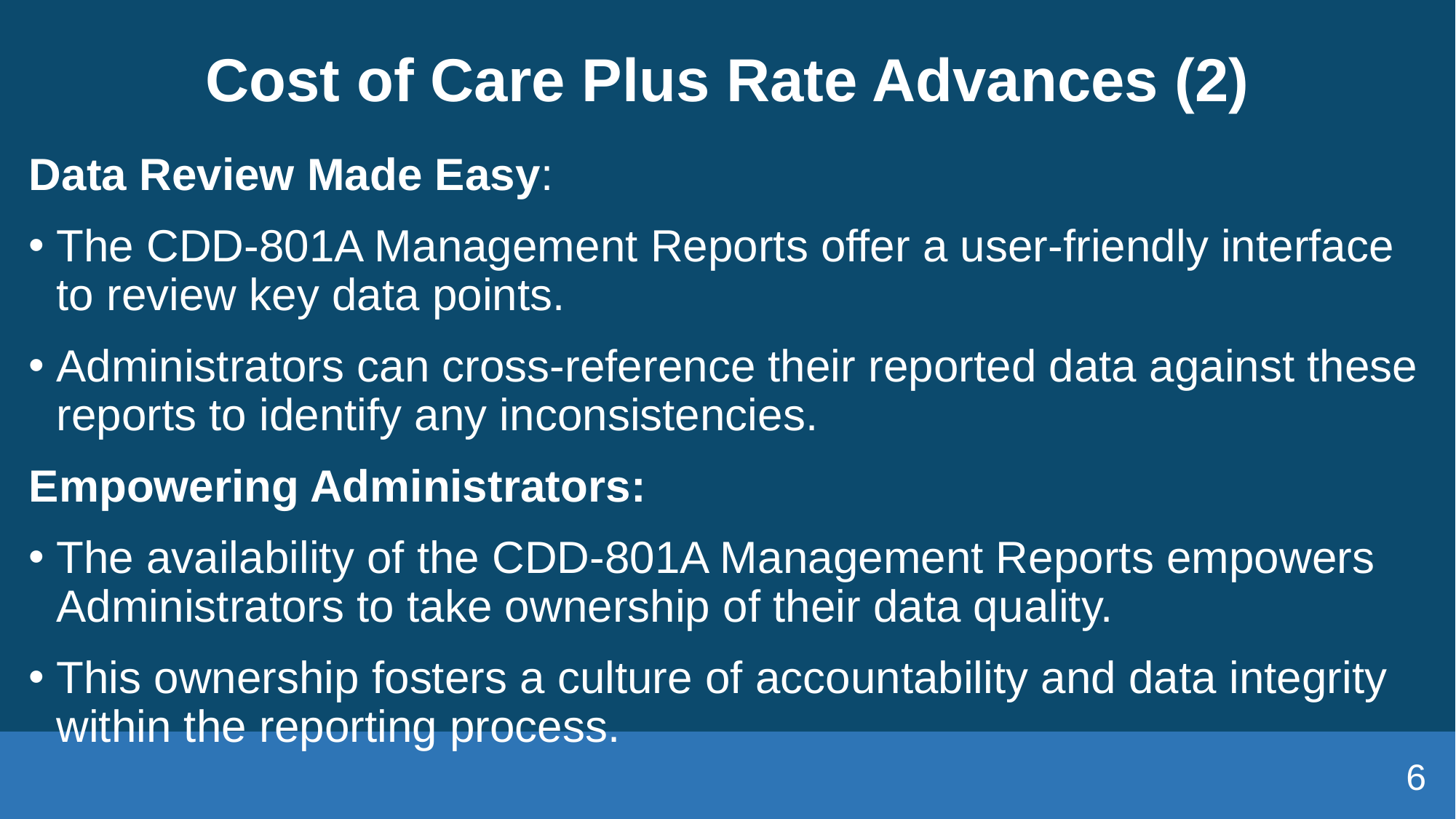

# Cost of Care Plus Rate Advances (2)
Data Review Made Easy:
The CDD-801A Management Reports offer a user-friendly interface to review key data points.
Administrators can cross-reference their reported data against these reports to identify any inconsistencies.
Empowering Administrators:
The availability of the CDD-801A Management Reports empowers Administrators to take ownership of their data quality.
This ownership fosters a culture of accountability and data integrity within the reporting process.
6